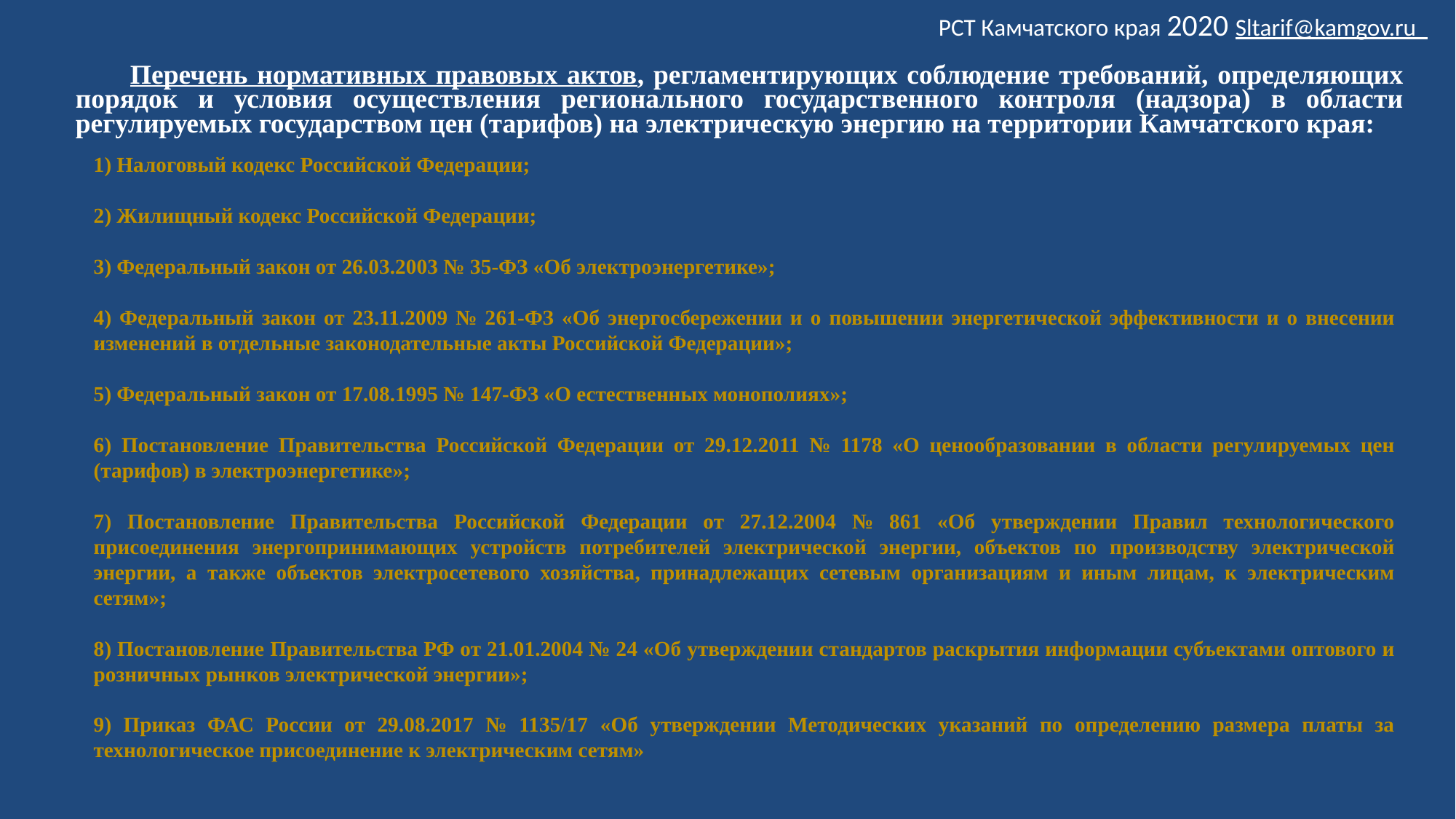

РСТ Камчатского края 2020 Sltarif@kamgov.ru
Перечень нормативных правовых актов, регламентирующих соблюдение требований, определяющих порядок и условия осуществления регионального государственного контроля (надзора) в области регулируемых государством цен (тарифов) на электрическую энергию на территории Камчатского края:
1) Налоговый кодекс Российской Федерации;

2) Жилищный кодекс Российской Федерации;

3) Федеральный закон от 26.03.2003 № 35-ФЗ «Об электроэнергетике»;

4) Федеральный закон от 23.11.2009 № 261-ФЗ «Об энергосбережении и о повышении энергетической эффективности и о внесении изменений в отдельные законодательные акты Российской Федерации»;

5) Федеральный закон от 17.08.1995 № 147-ФЗ «О естественных монополиях»;

6) Постановление Правительства Российской Федерации от 29.12.2011 № 1178 «О ценообразовании в области регулируемых цен (тарифов) в электроэнергетике»;

7) Постановление Правительства Российской Федерации от 27.12.2004 № 861 «Об утверждении Правил технологического присоединения энергопринимающих устройств потребителей электрической энергии, объектов по производству электрической энергии, а также объектов электросетевого хозяйства, принадлежащих сетевым организациям и иным лицам, к электрическим сетям»;

8) Постановление Правительства РФ от 21.01.2004 № 24 «Об утверждении стандартов раскрытия информации субъектами оптового и розничных рынков электрической энергии»;

9) Приказ ФАС России от 29.08.2017 № 1135/17 «Об утверждении Методических указаний по определению размера платы за технологическое присоединение к электрическим сетям»